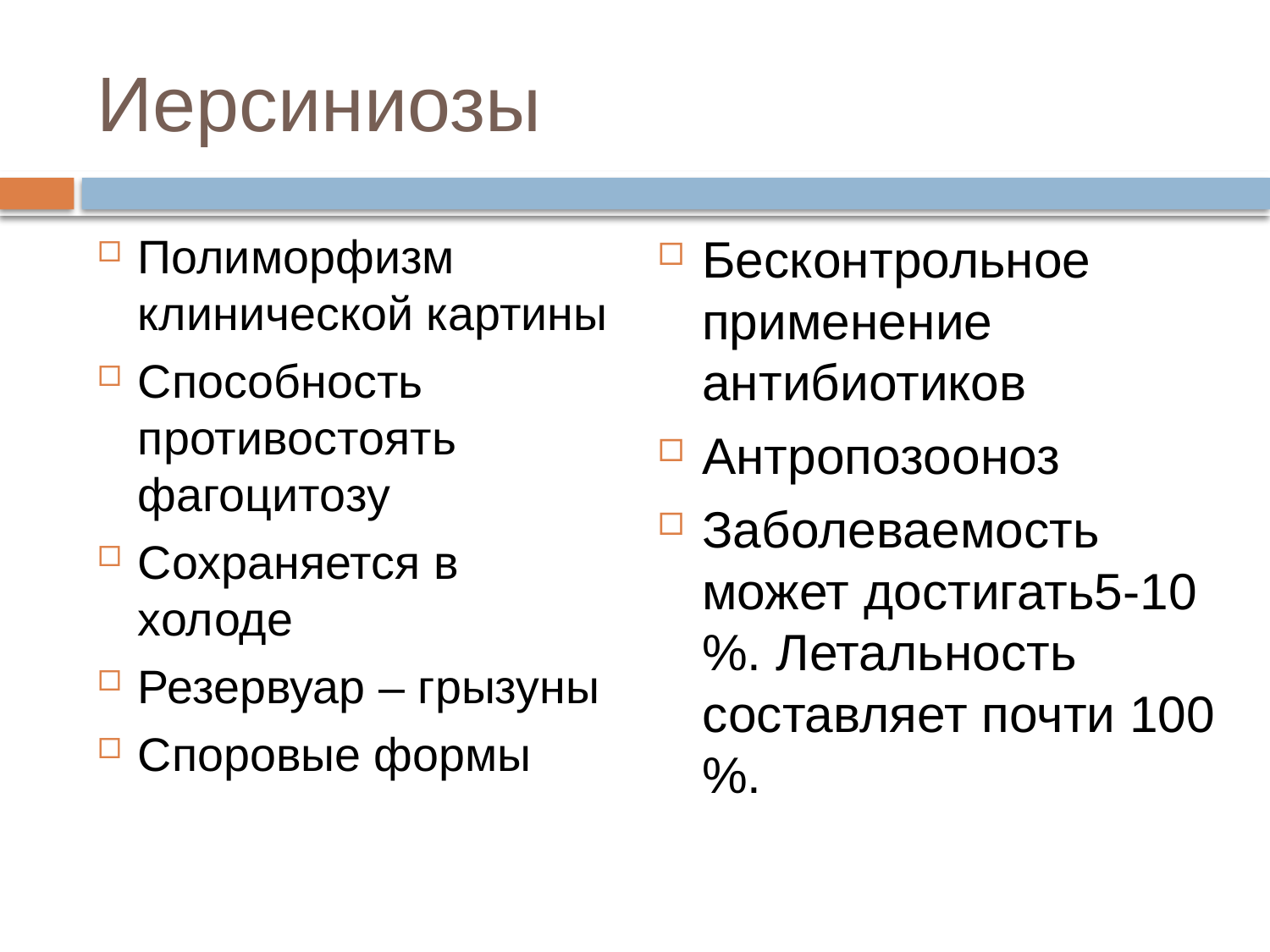

# Иерсиниозы
Полиморфизм клинической картины
Способность противостоять фагоцитозу
Сохраняется в холоде
Резервуар – грызуны
Споровые формы
Бесконтрольное применение антибиотиков
Антропозооноз
Заболеваемость может достигать5-10 %. Летальность составляет почти 100 %.